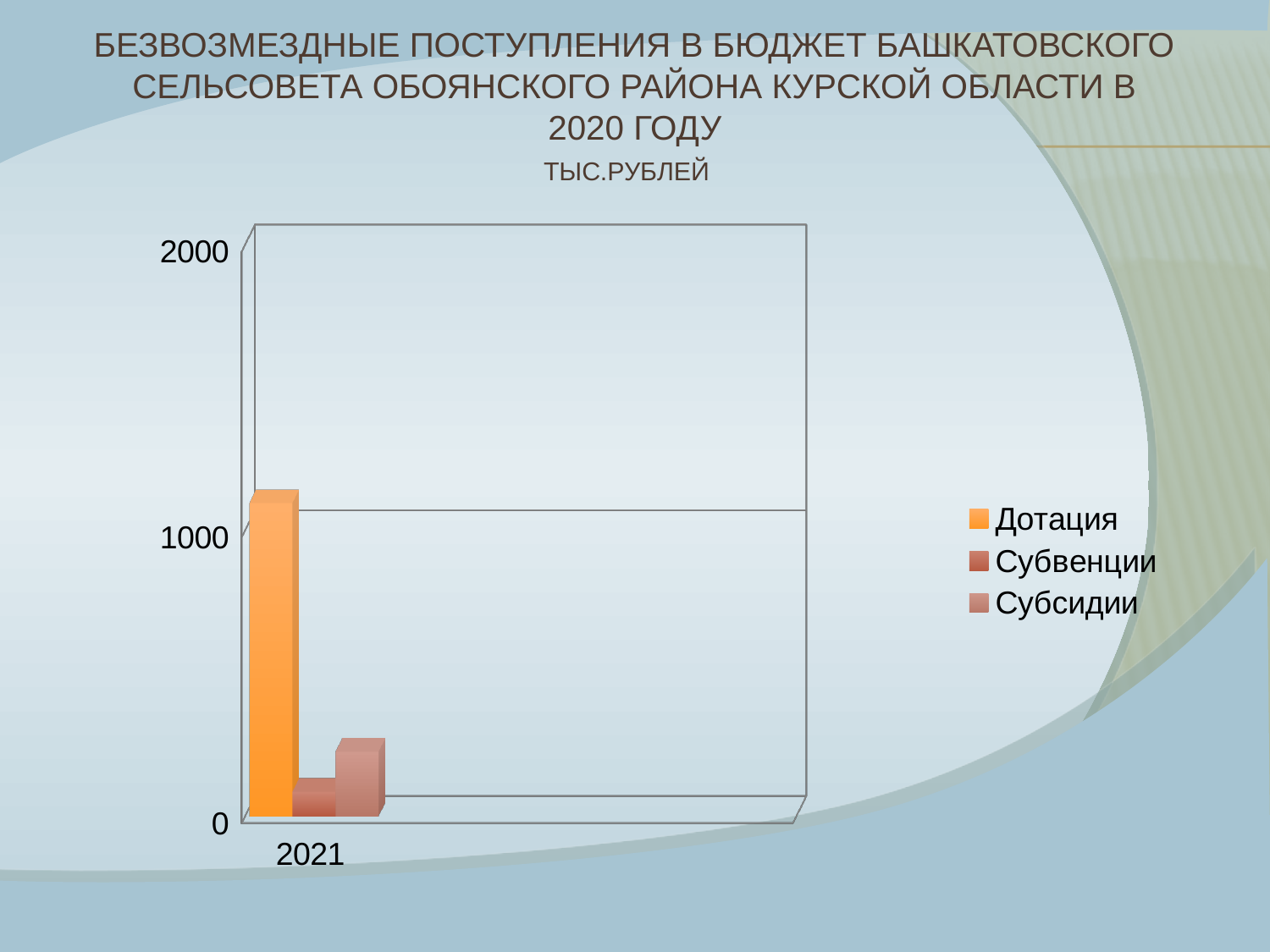

# Безвозмездные поступления в бюджет Башкатовского сельсовета обоянского района Курской области В 2020 годУ тыс.рублей

[unsupported chart]